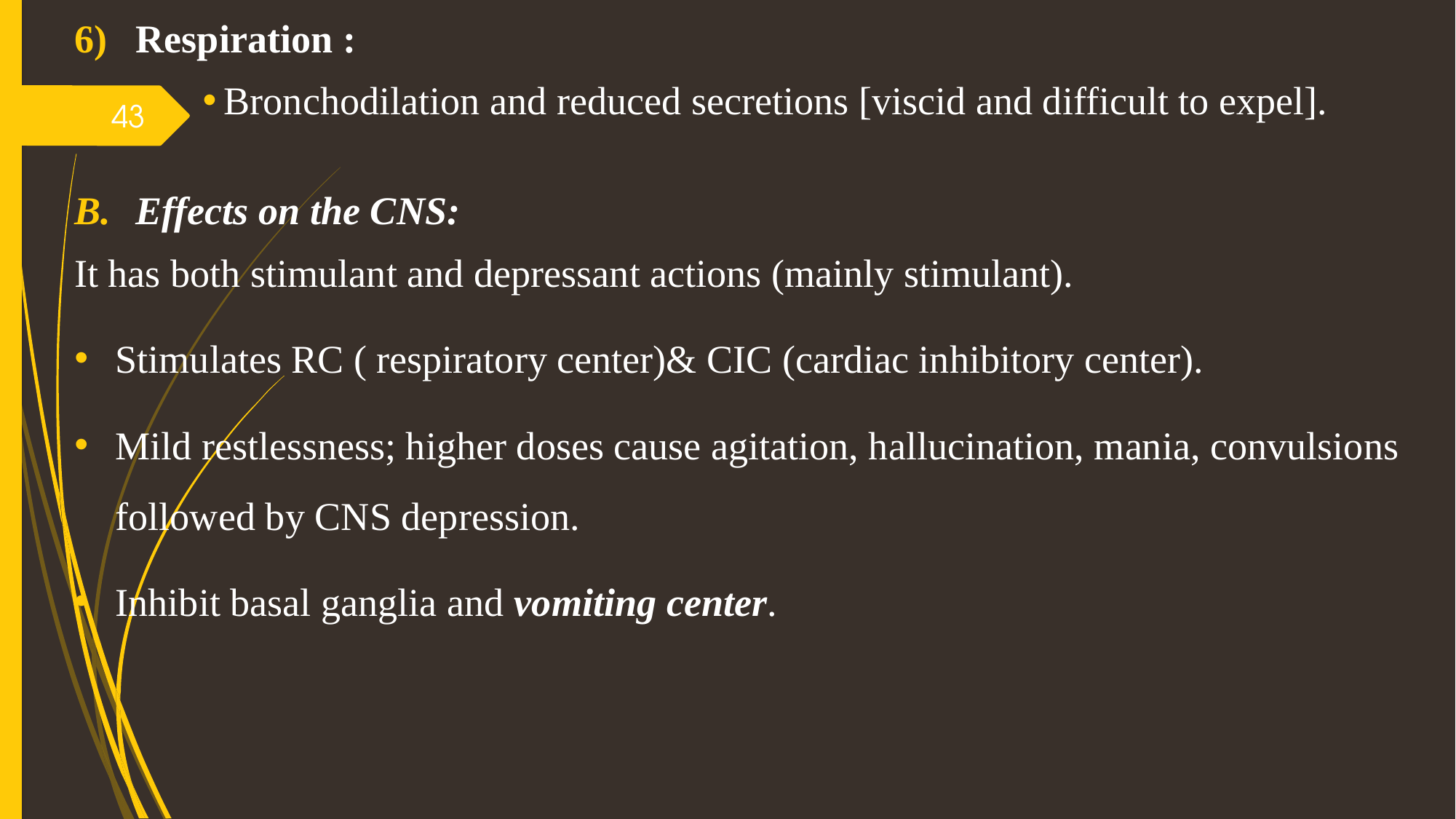

Respiration :
Bronchodilation and reduced secretions [viscid and difficult to expel].
Effects on the CNS:
It has both stimulant and depressant actions (mainly stimulant).
Stimulates RC ( respiratory center)& CIC (cardiac inhibitory center).
Mild restlessness; higher doses cause agitation, hallucination, mania, convulsions followed by CNS depression.
Inhibit basal ganglia and vomiting center.

43